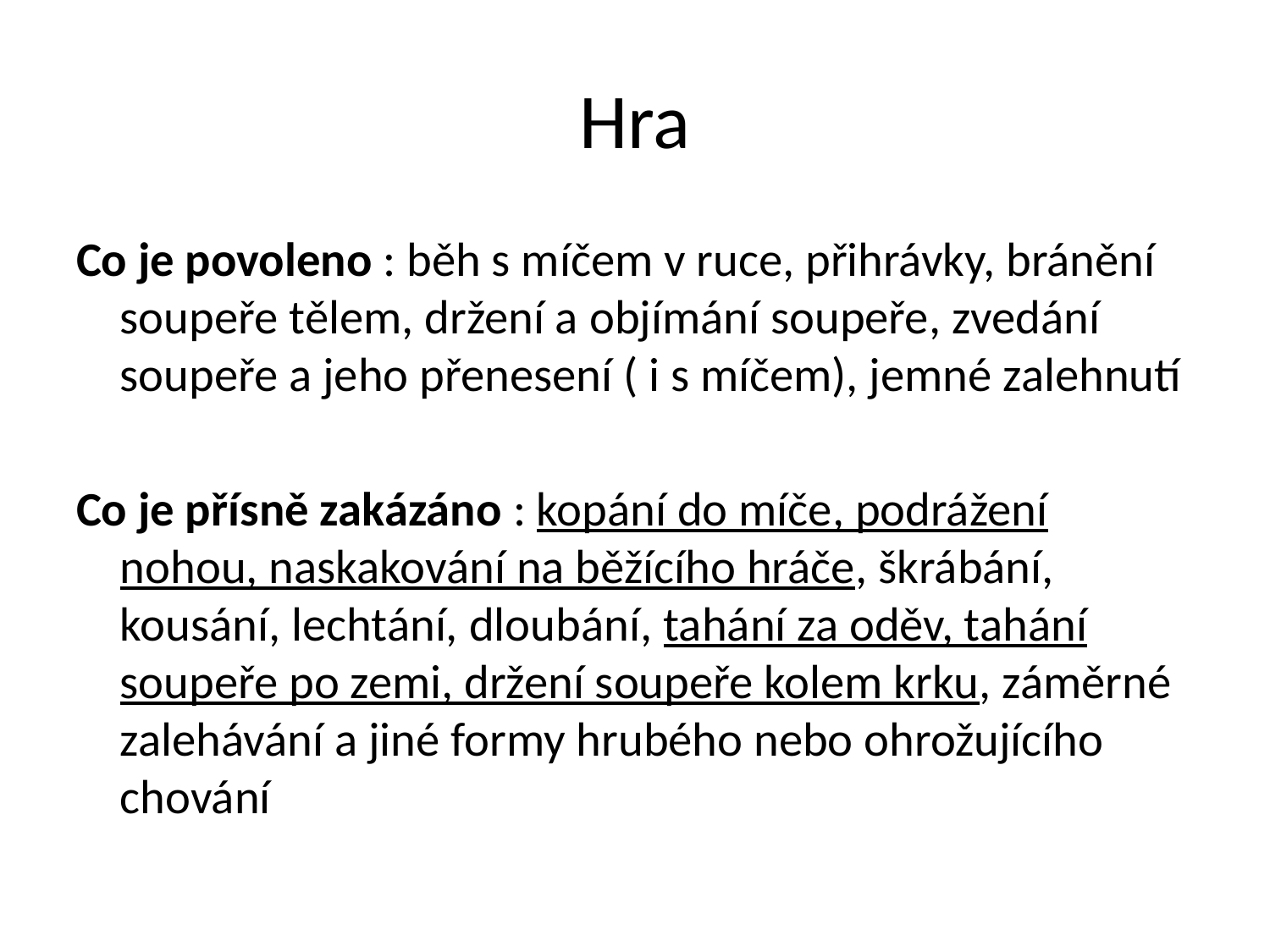

# Hra
Co je povoleno : běh s míčem v ruce, přihrávky, bránění soupeře tělem, držení a objímání soupeře, zvedání soupeře a jeho přenesení ( i s míčem), jemné zalehnutí

Co je přísně zakázáno : kopání do míče, podrážení nohou, naskakování na běžícího hráče, škrábání, kousání, lechtání, dloubání, tahání za oděv, tahání soupeře po zemi, držení soupeře kolem krku, záměrné zalehávání a jiné formy hrubého nebo ohrožujícího chování